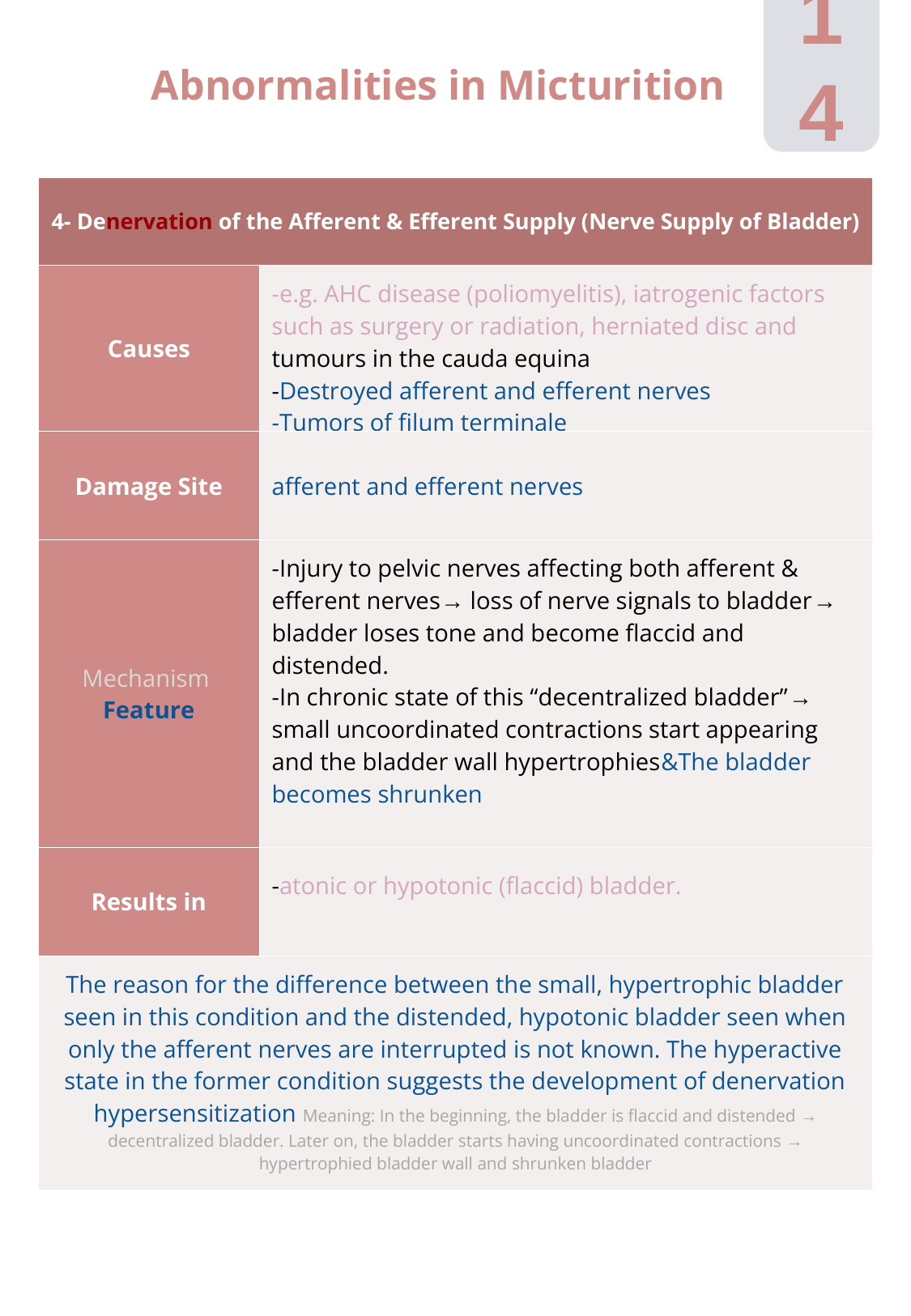

14
Abnormalities in Micturition
| 4- Denervation of the Afferent & Efferent Supply (Nerve Supply of Bladder) |  |
| --- | --- |
| Causes | -e.g. AHC disease (poliomyelitis), iatrogenic factors such as surgery or radiation, herniated disc and tumours in the cauda equina -Destroyed afferent and efferent nerves -Tumors of filum terminale |
| Damage Site | afferent and efferent nerves |
| Mechanism Feature | -Injury to pelvic nerves affecting both afferent & efferent nerves→ loss of nerve signals to bladder→ bladder loses tone and become flaccid and distended. -In chronic state of this “decentralized bladder”→ small uncoordinated contractions start appearing and the bladder wall hypertrophies&The bladder becomes shrunken |
| Results in | -atonic or hypotonic (flaccid) bladder. |
| The reason for the difference between the small, hypertrophic bladder seen in this condition and the distended, hypotonic bladder seen when only the afferent nerves are interrupted is not known. The hyperactive state in the former condition suggests the development of denervation hypersensitization Meaning: In the beginning, the bladder is flaccid and distended → decentralized bladder. Later on, the bladder starts having uncoordinated contractions → hypertrophied bladder wall and shrunken bladder |  |